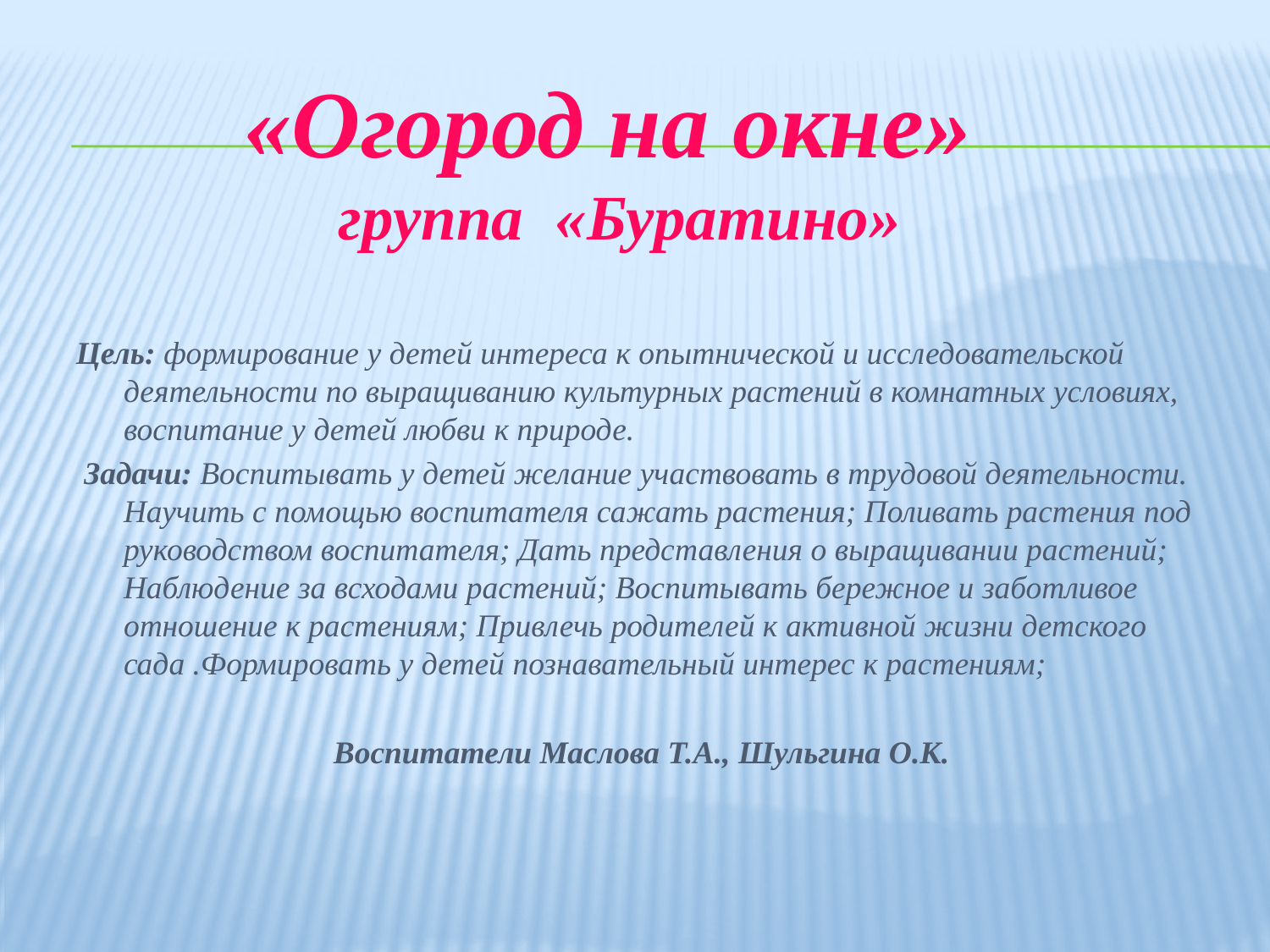

«Огород на окне»
группа  «Буратино»
Цель: формирование у детей интереса к опытнической и исследовательской деятельности по выращиванию культурных растений в комнатных условиях, воспитание у детей любви к природе.
 Задачи: Воспитывать у детей желание участвовать в трудовой деятельности. Научить с помощью воспитателя сажать растения; Поливать растения под руководством воспитателя; Дать представления о выращивании растений; Наблюдение за всходами растений; Воспитывать бережное и заботливое отношение к растениям; Привлечь родителей к активной жизни детского сада .Формировать у детей познавательный интерес к растениям;

                                Воспитатели Маслова Т.А., Шульгина О.К.